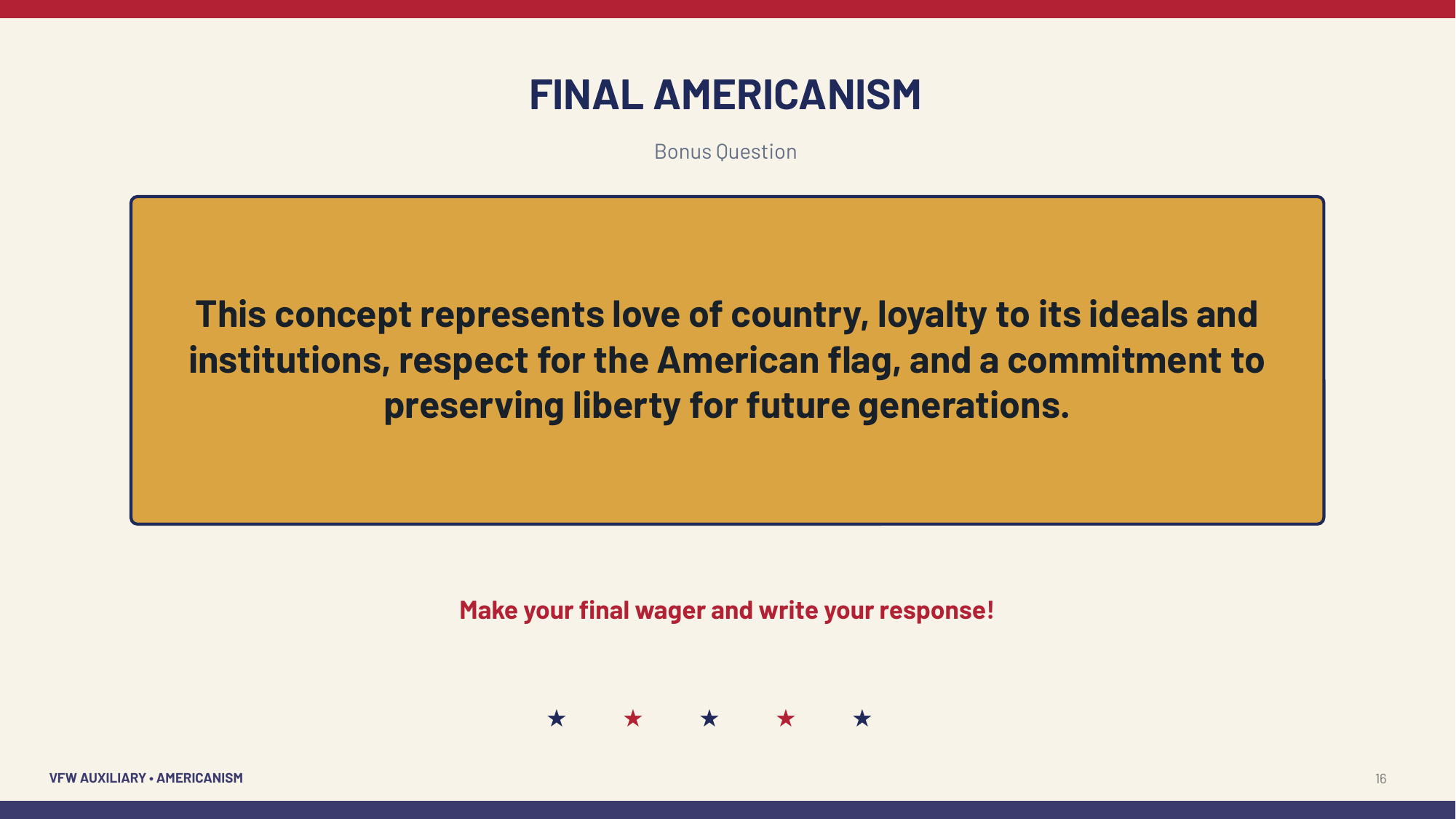

FINAL AMERICANISM
Bonus Question

This concept represents love of country, loyalty to its ideals and institutions, respect for the American flag, and a commitment to preserving liberty for future generations.
Make your final wager and write your response!
★
★
★
★
★
16